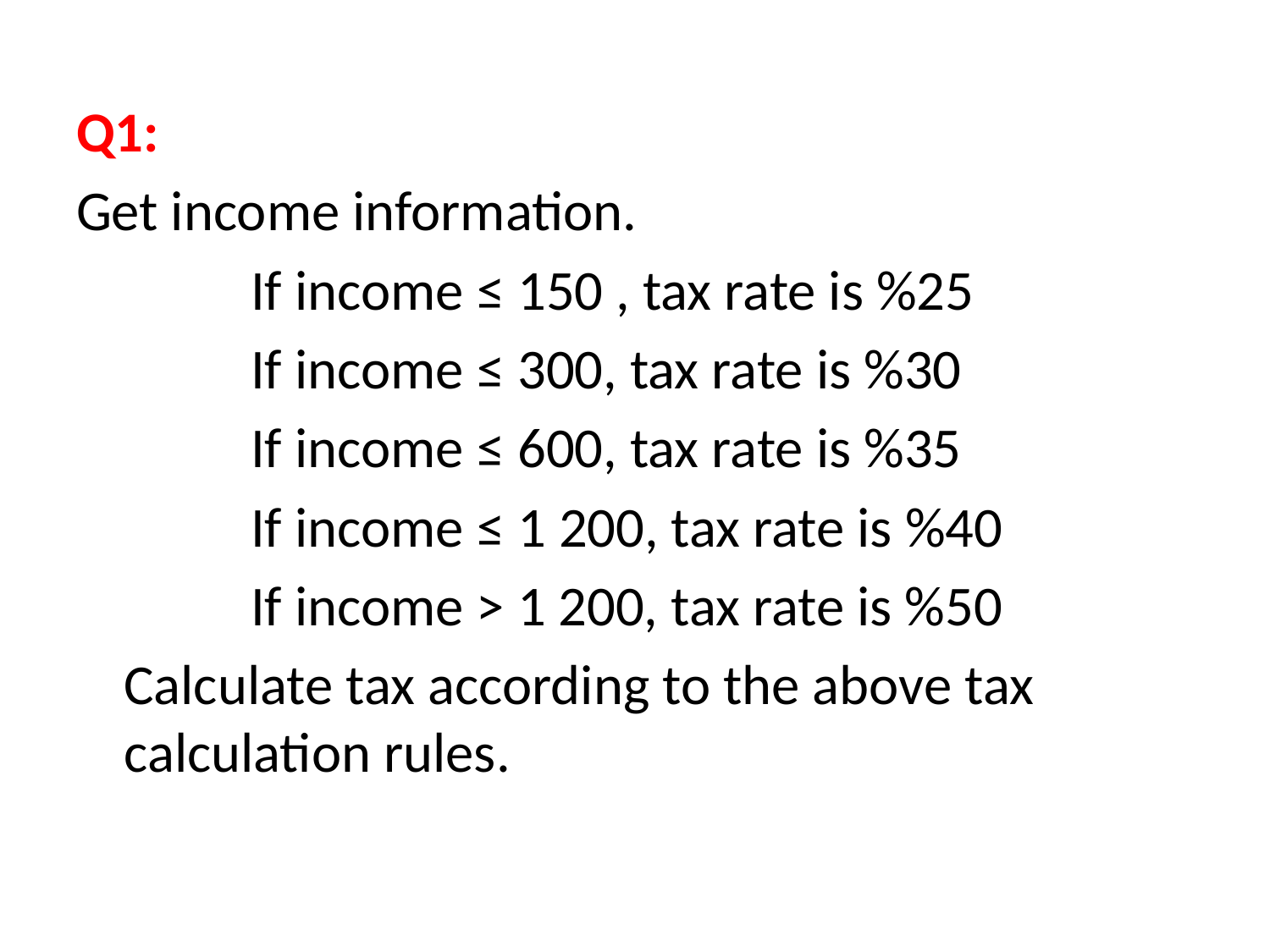

Q1:
Get income information.
		If income ≤ 150 , tax rate is %25
		If income ≤ 300, tax rate is %30
		If income ≤ 600, tax rate is %35
		If income ≤ 1 200, tax rate is %40
		If income > 1 200, tax rate is %50
	Calculate tax according to the above tax calculation rules.